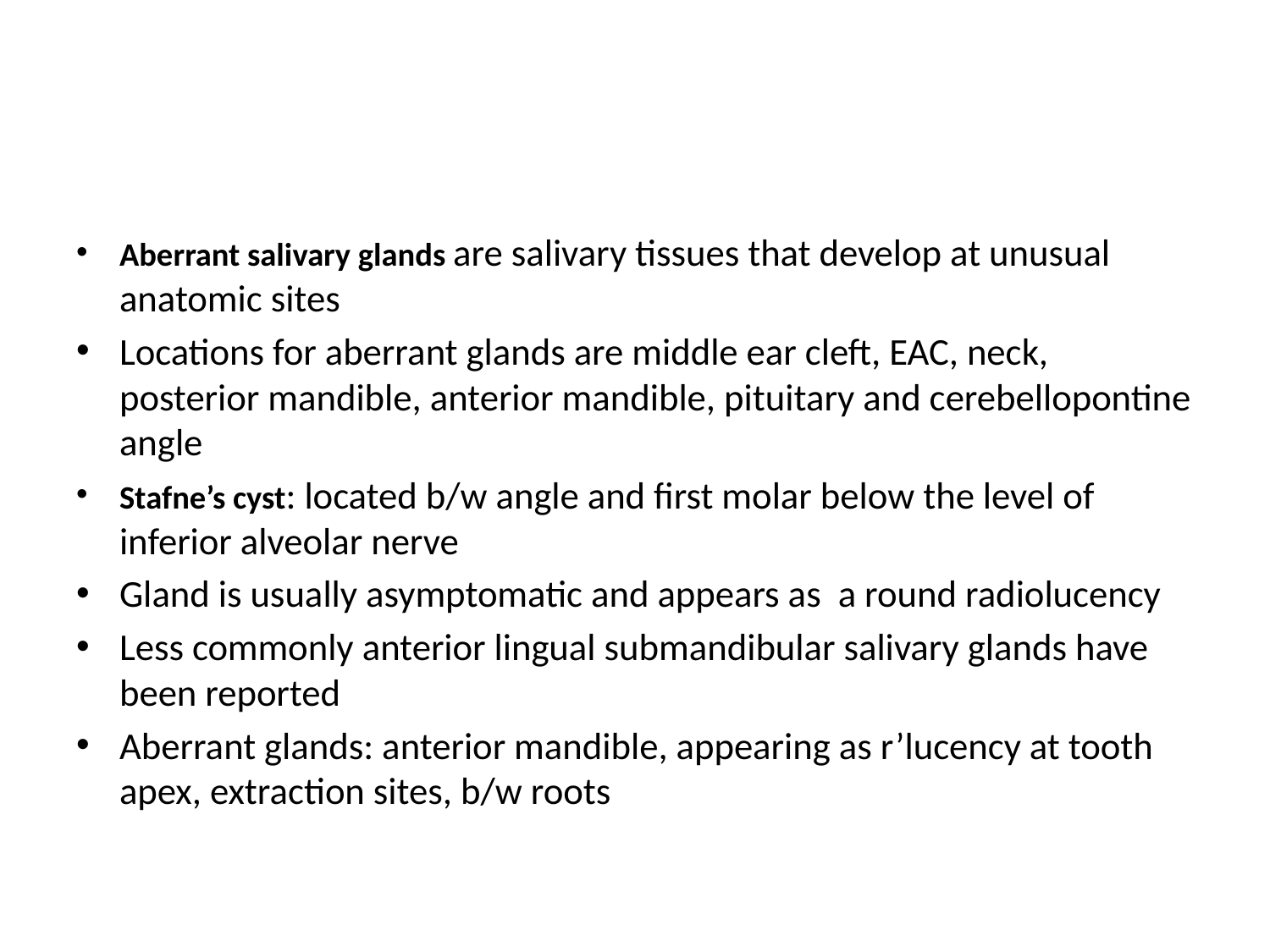

#
Aberrant salivary glands are salivary tissues that develop at unusual anatomic sites
Locations for aberrant glands are middle ear cleft, EAC, neck, posterior mandible, anterior mandible, pituitary and cerebellopontine angle
Stafne’s cyst: located b/w angle and first molar below the level of inferior alveolar nerve
Gland is usually asymptomatic and appears as  a round radiolucency
Less commonly anterior lingual submandibular salivary glands have been reported
Aberrant glands: anterior mandible, appearing as r’lucency at tooth apex, extraction sites, b/w roots